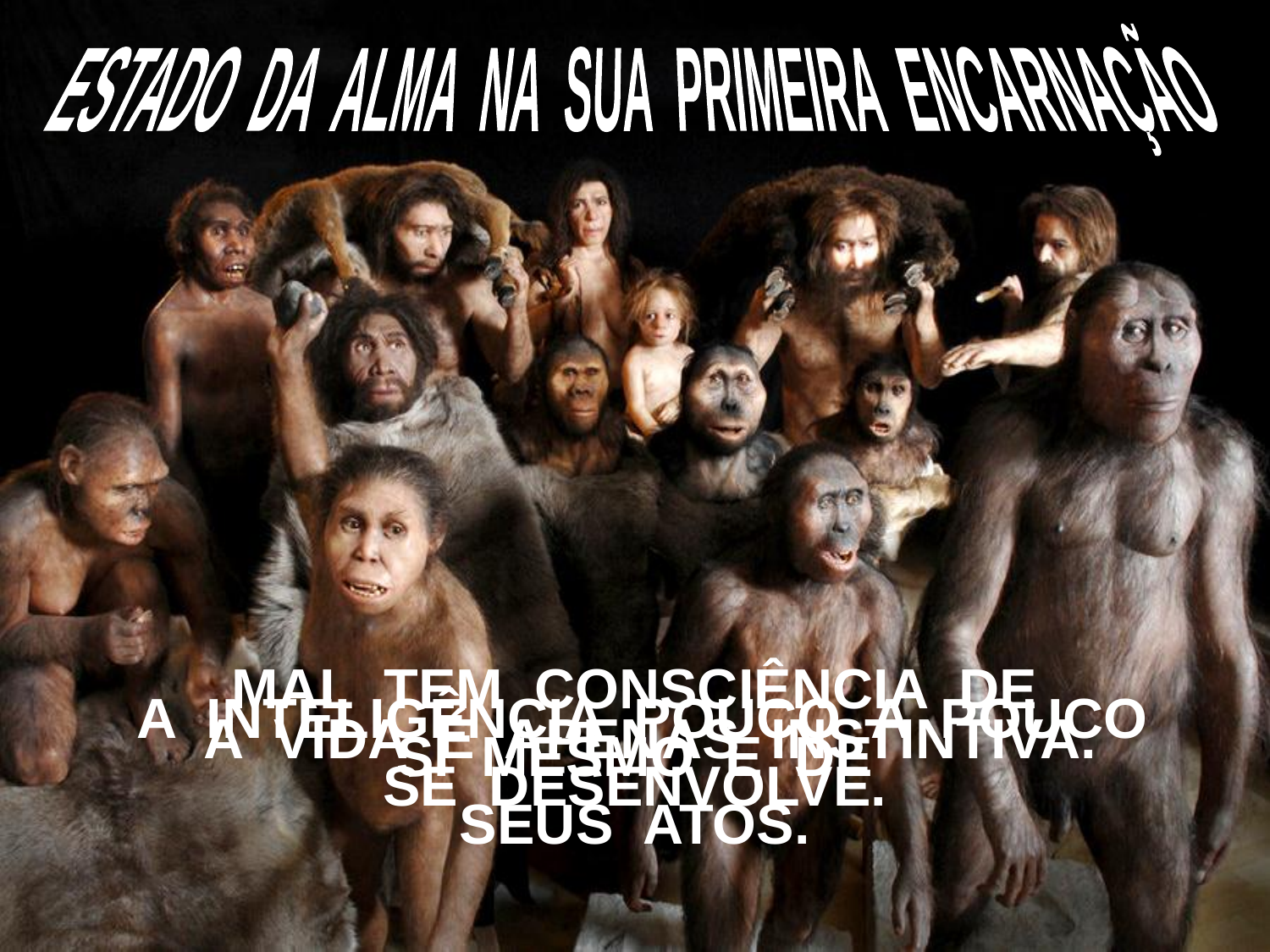

ESTADO  DA  ALMA  NA  SUA  PRIMEIRA  ENCARNAÇÃO
MAL  TEM  CONSCIÊNCIA  DE
SI  MESMO  E  DE
SEUS  ATOS.
 A  INTELIGÊNCIA  POUCO  A  POUCO
SE  DESENVOLVE.
 A  VIDA  É  APENAS  INSTINTIVA.